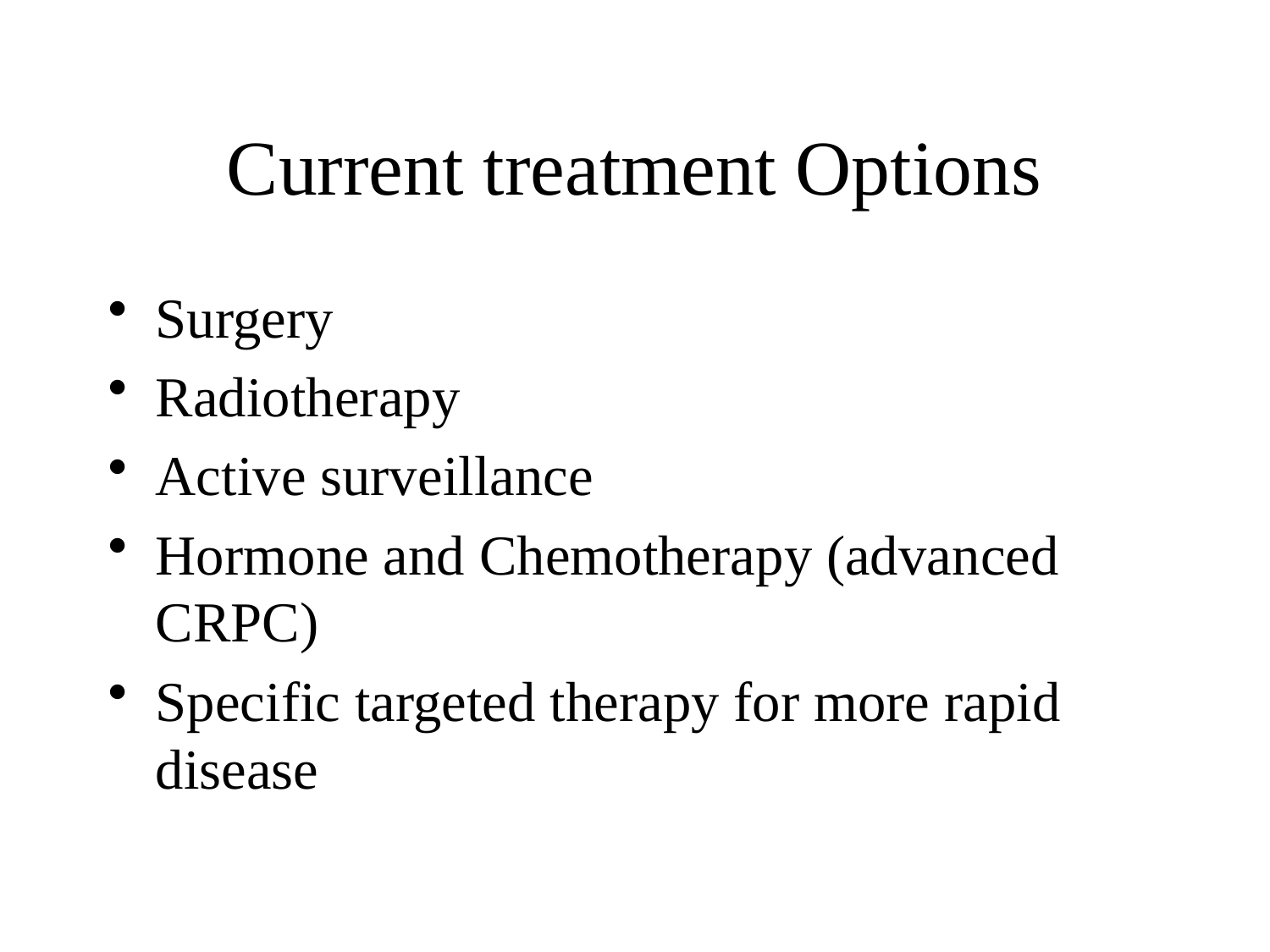

# Current treatment Options
Surgery
Radiotherapy
Active surveillance
Hormone and Chemotherapy (advanced CRPC)
Specific targeted therapy for more rapid disease